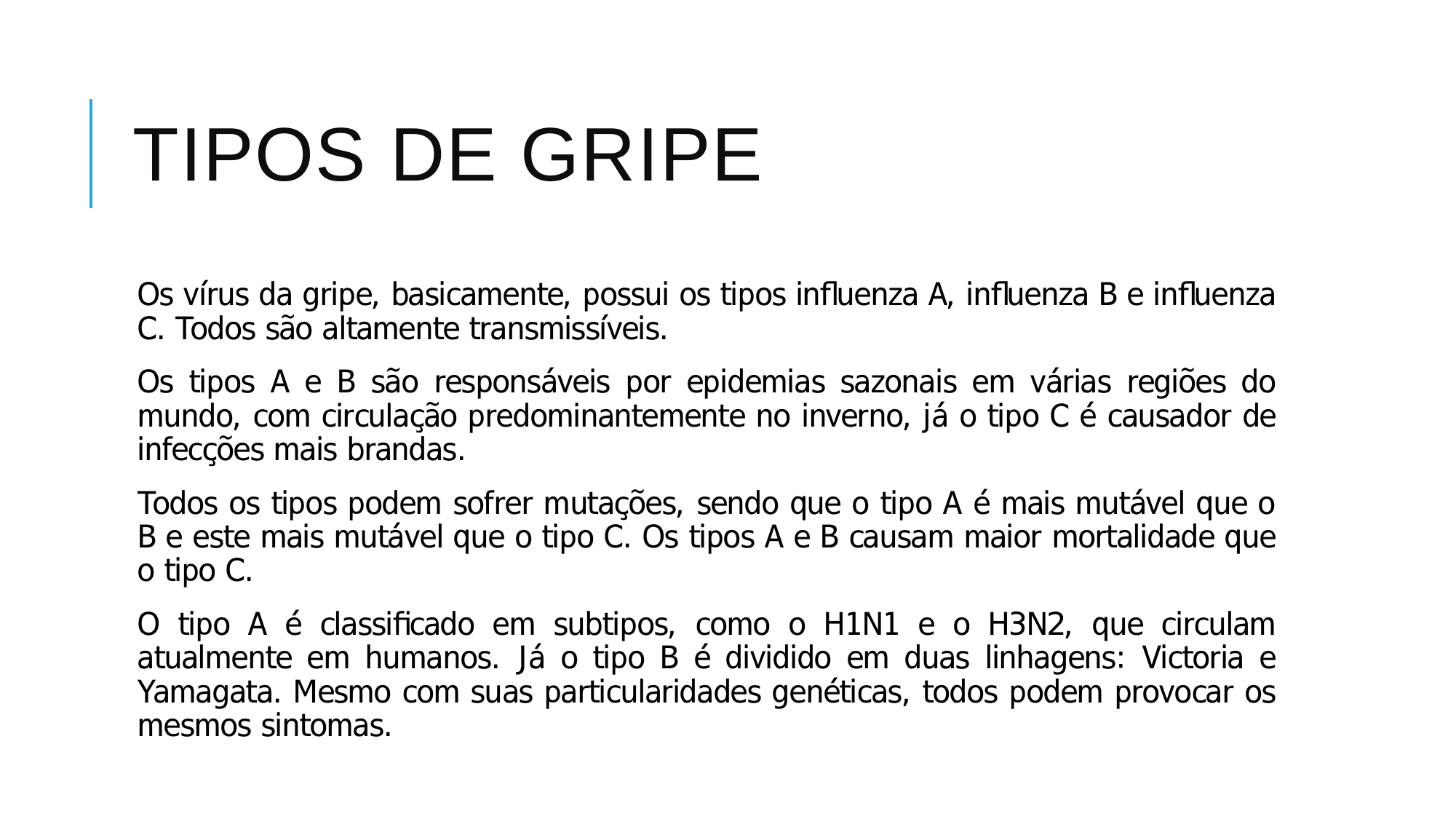

# Tipos de gripe
Os vírus da gripe, basicamente, possui os tipos influenza A, influenza B e influenza C. Todos são altamente transmissíveis.
Os tipos A e B são responsáveis por epidemias sazonais em várias regiões do mundo, com circulação predominantemente no inverno, já o tipo C é causador de infecções mais brandas.
Todos os tipos podem sofrer mutações, sendo que o tipo A é mais mutável que o B e este mais mutável que o tipo C. Os tipos A e B causam maior mortalidade que o tipo C.
O tipo A é classificado em subtipos, como o H1N1 e o H3N2, que circulam atualmente em humanos. Já o tipo B é dividido em duas linhagens: Victoria e Yamagata. Mesmo com suas particularidades genéticas, todos podem provocar os mesmos sintomas.